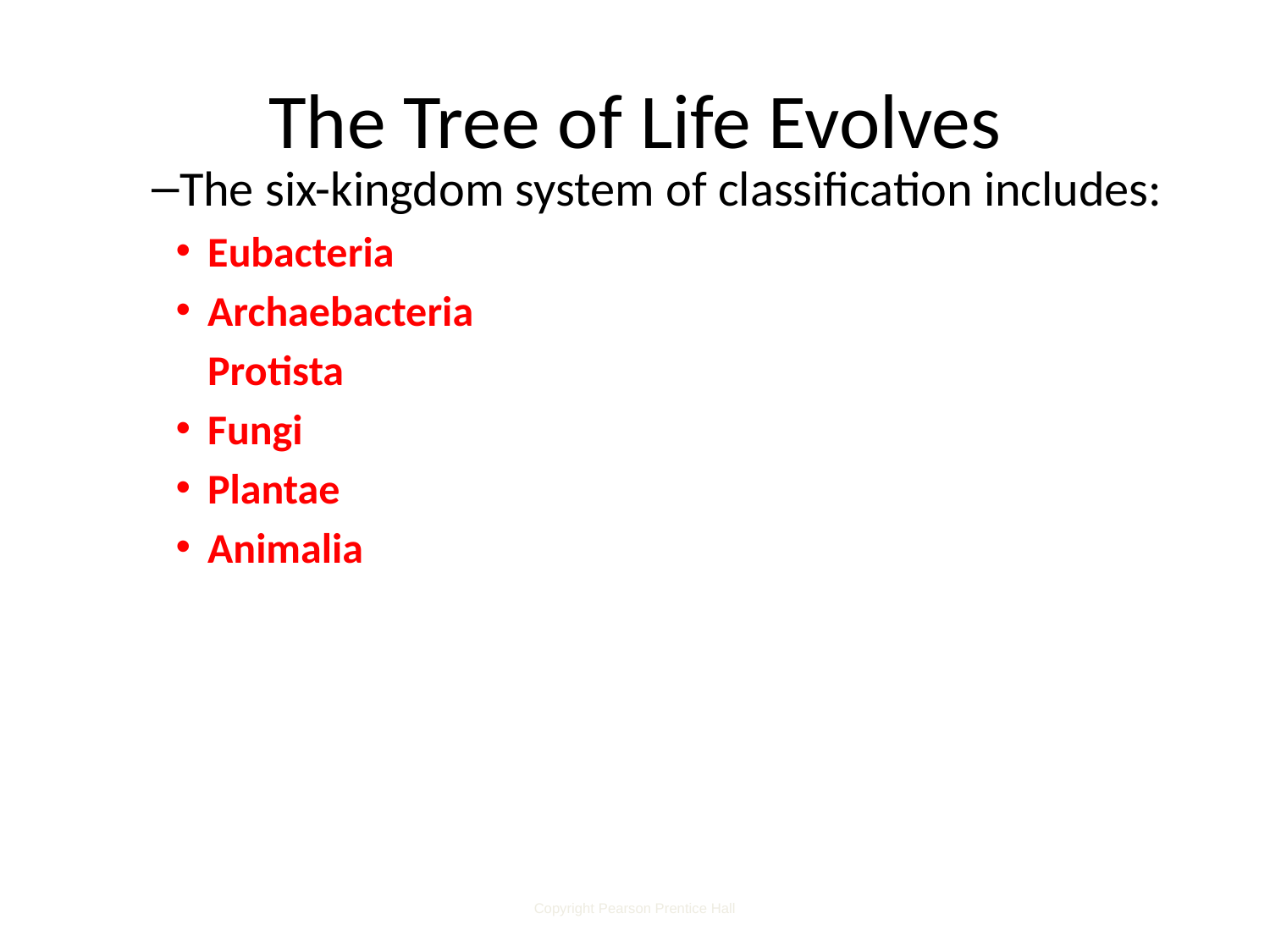

# The Tree of Life Evolves

The six-kingdom system of classification includes:
Eubacteria
Archaebacteria
Protista
Fungi
Plantae
Animalia

Copyright Pearson Prentice Hall